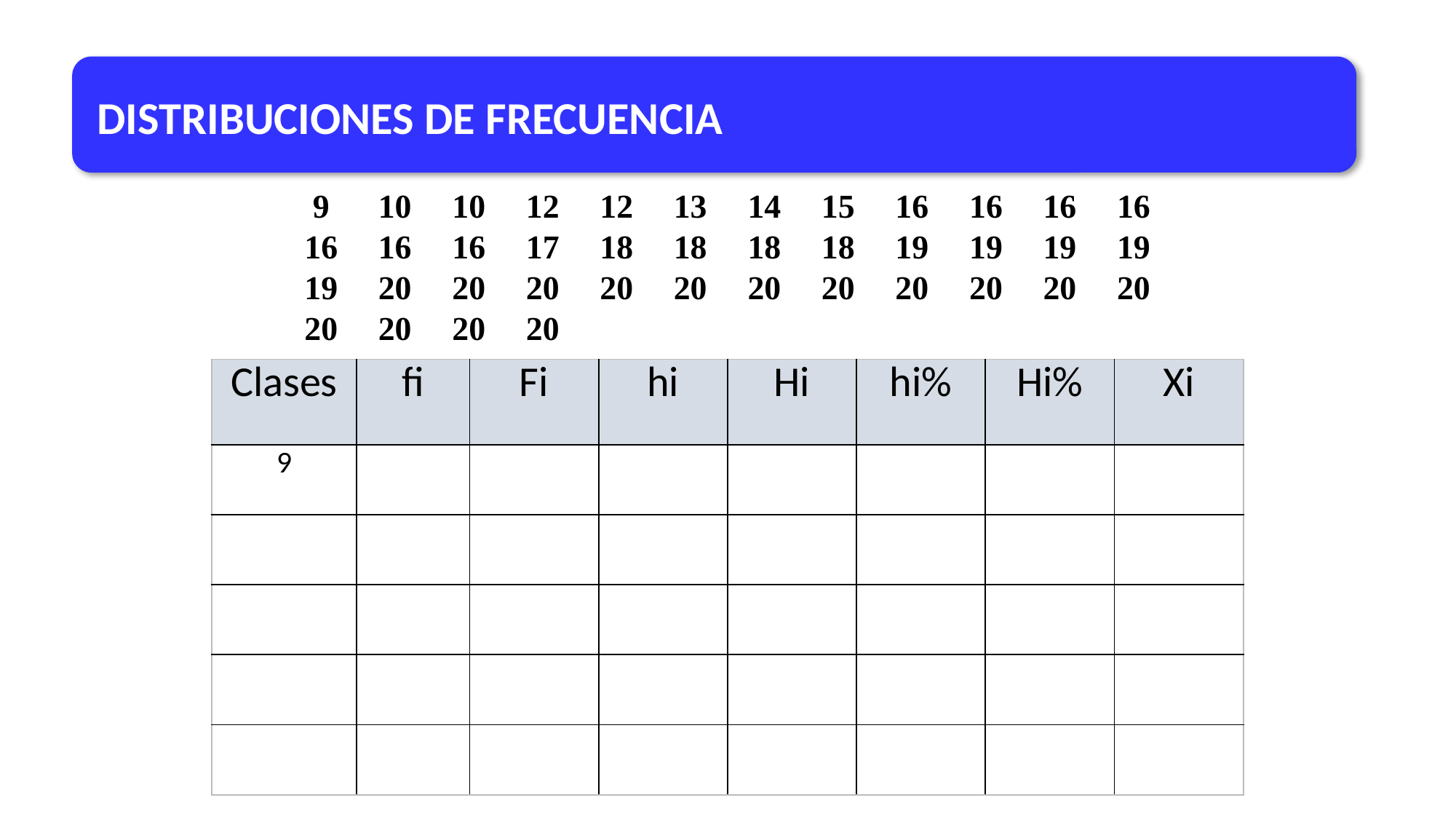

DISTRIBUCIONES DE FRECUENCIA
| 9 | 10 | 10 | 12 | 12 | 13 | 14 | 15 | 16 | 16 | 16 | 16 |
| --- | --- | --- | --- | --- | --- | --- | --- | --- | --- | --- | --- |
| 16 | 16 | 16 | 17 | 18 | 18 | 18 | 18 | 19 | 19 | 19 | 19 |
| 19 | 20 | 20 | 20 | 20 | 20 | 20 | 20 | 20 | 20 | 20 | 20 |
| 20 | 20 | 20 | 20 |  |  |  |  |  |  |  |  |
| Clases | fi | Fi | hi | Hi | hi% | Hi% | Xi |
| --- | --- | --- | --- | --- | --- | --- | --- |
| 9 |  |  |  |  |  |  |  |
|  |  |  |  |  |  |  |  |
|  |  |  |  |  |  |  |  |
|  |  |  |  |  |  |  |  |
|  |  |  |  |  |  |  |  |